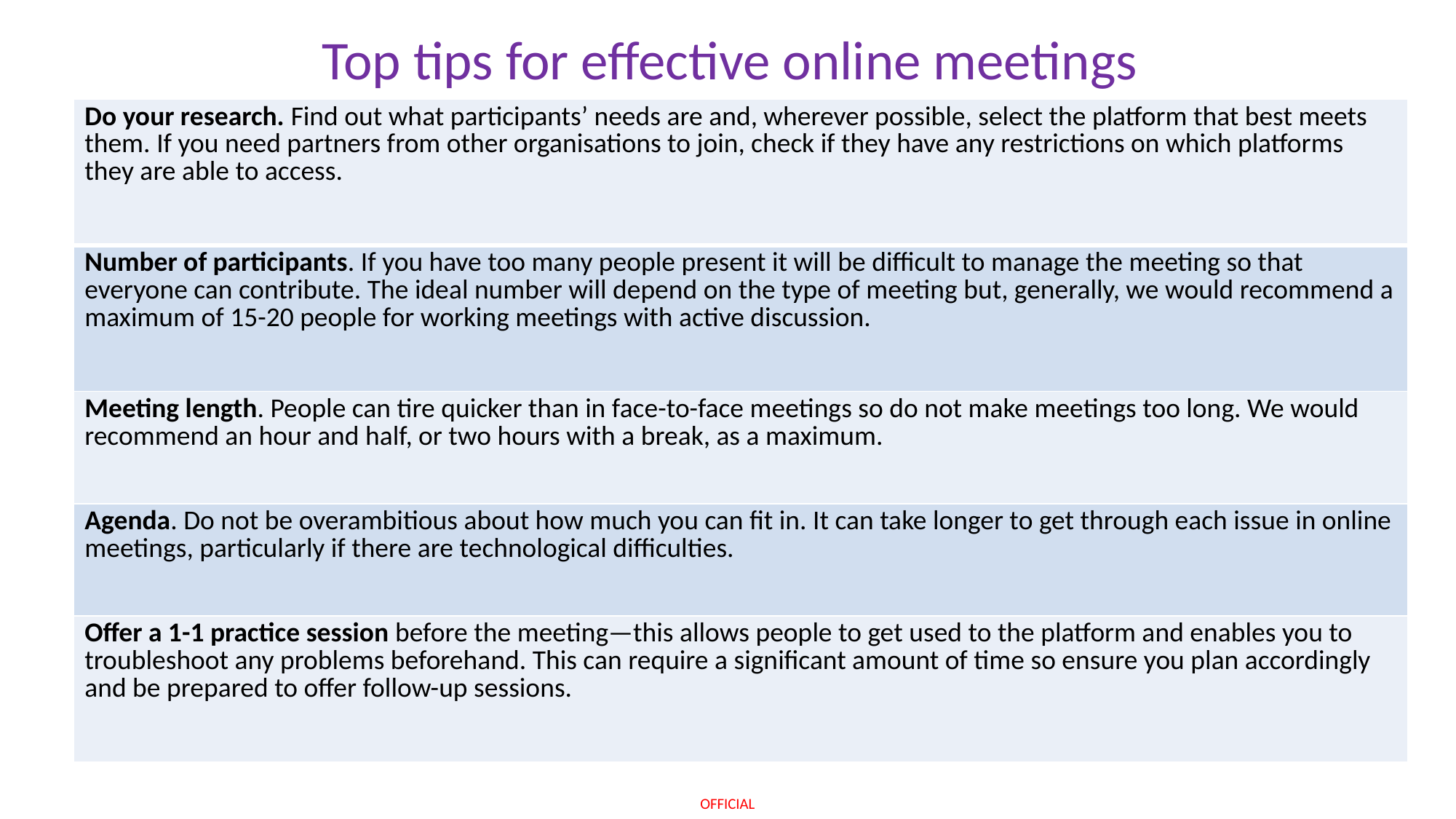

# Top tips for effective online meetings
| Do your research. Find out what participants’ needs are and, wherever possible, select the platform that best meets them. If you need partners from other organisations to join, check if they have any restrictions on which platforms they are able to access. |
| --- |
| Number of participants. If you have too many people present it will be difficult to manage the meeting so that everyone can contribute. The ideal number will depend on the type of meeting but, generally, we would recommend a maximum of 15-20 people for working meetings with active discussion. |
| Meeting length. People can tire quicker than in face-to-face meetings so do not make meetings too long. We would recommend an hour and half, or two hours with a break, as a maximum. |
| Agenda. Do not be overambitious about how much you can fit in. It can take longer to get through each issue in online meetings, particularly if there are technological difficulties. |
| Offer a 1-1 practice session before the meeting—this allows people to get used to the platform and enables you to troubleshoot any problems beforehand. This can require a significant amount of time so ensure you plan accordingly and be prepared to offer follow-up sessions. |